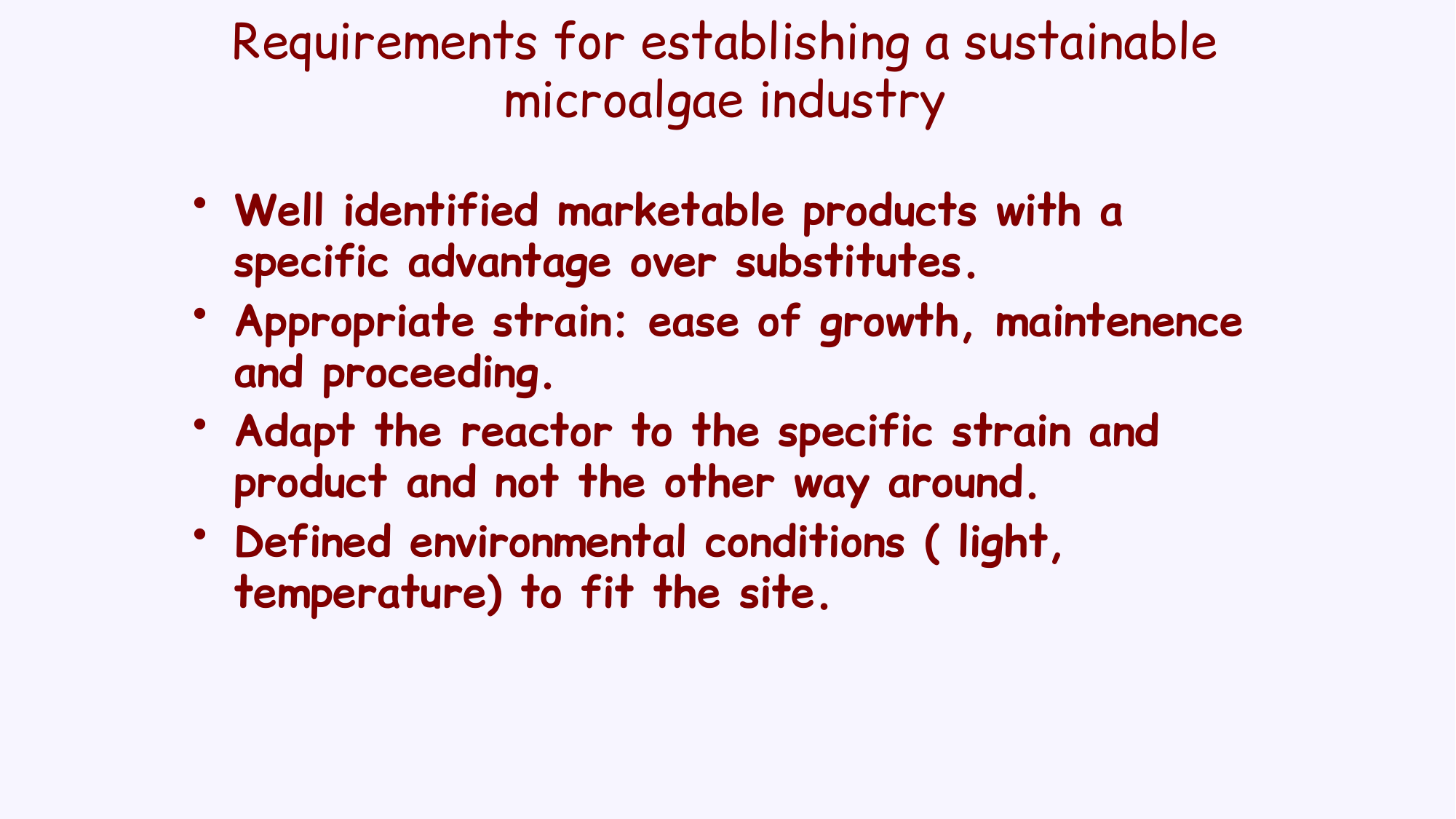

# Requirements for establishing a sustainable microalgae industry
Well identified marketable products with a specific advantage over substitutes.
Appropriate strain: ease of growth, maintenence and proceeding.
Adapt the reactor to the specific strain and product and not the other way around.
Defined environmental conditions ( light, temperature) to fit the site.